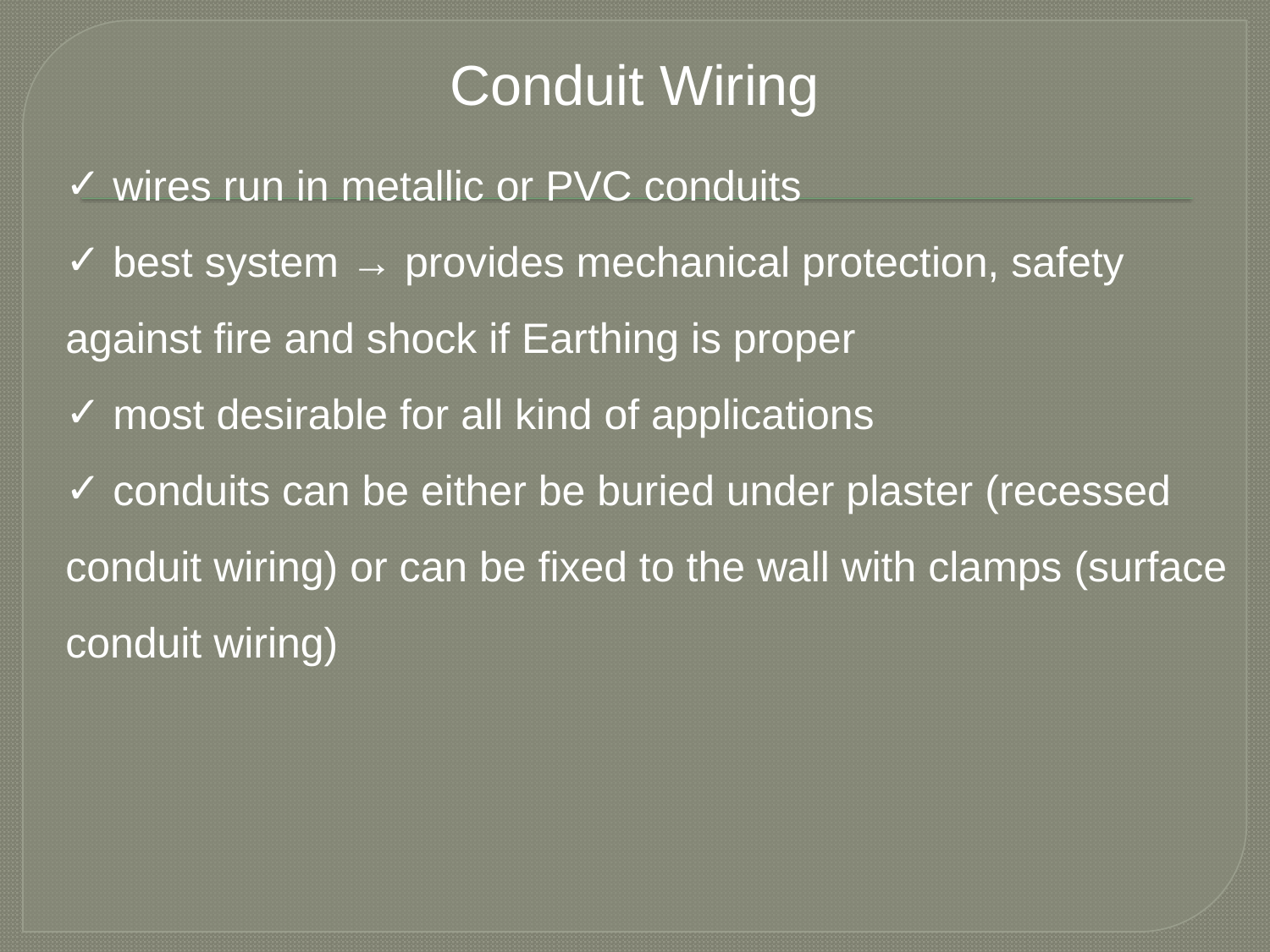

Conduit Wiring
 wires run in metallic or PVC conduits
 best system → provides mechanical protection, safety against fire and shock if Earthing is proper
 most desirable for all kind of applications
 conduits can be either be buried under plaster (recessed conduit wiring) or can be fixed to the wall with clamps (surface conduit wiring)